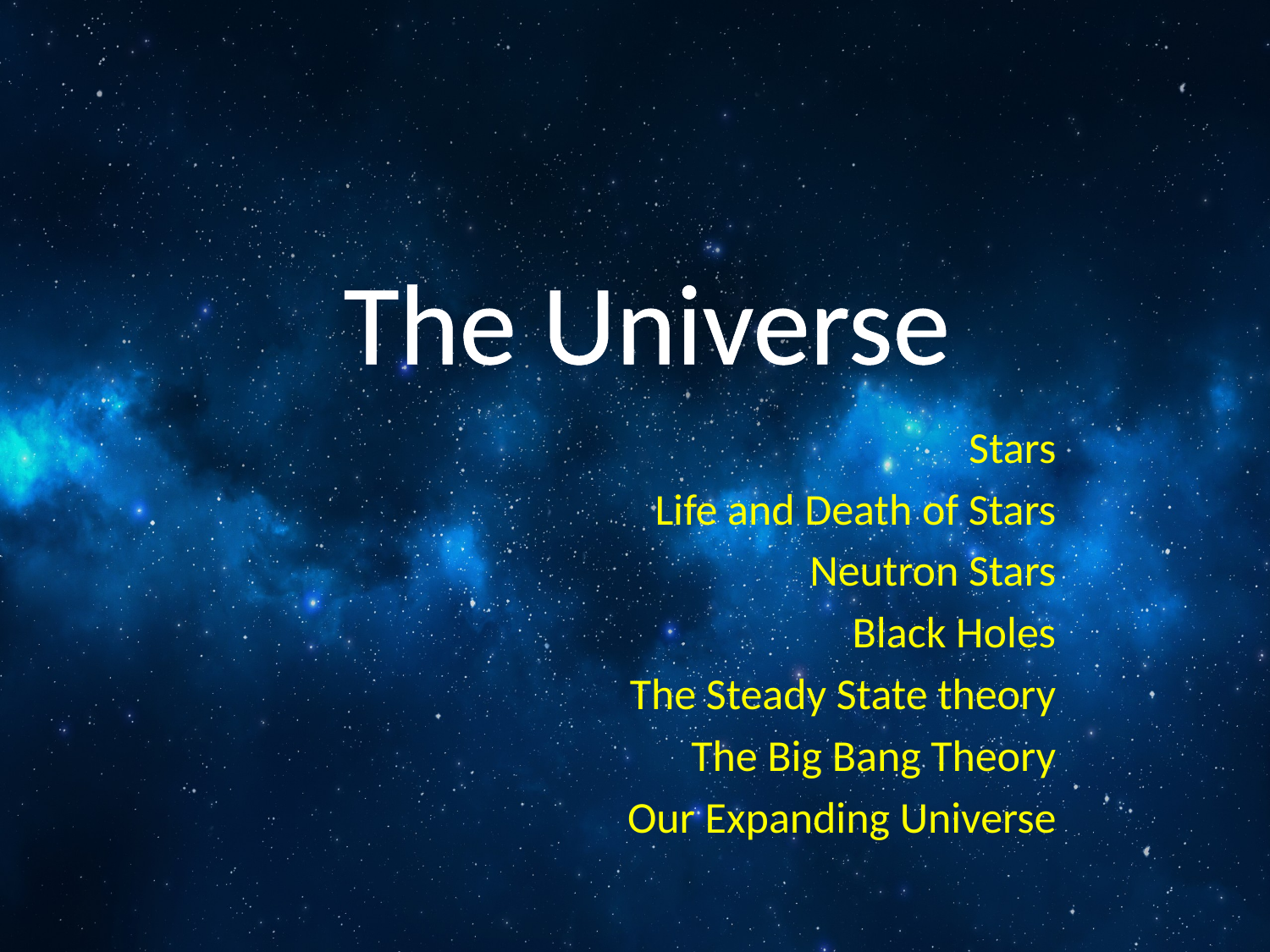

The Universe
Stars
Life and Death of Stars
Neutron Stars
Black Holes
The Steady State theory
The Big Bang Theory
Our Expanding Universe